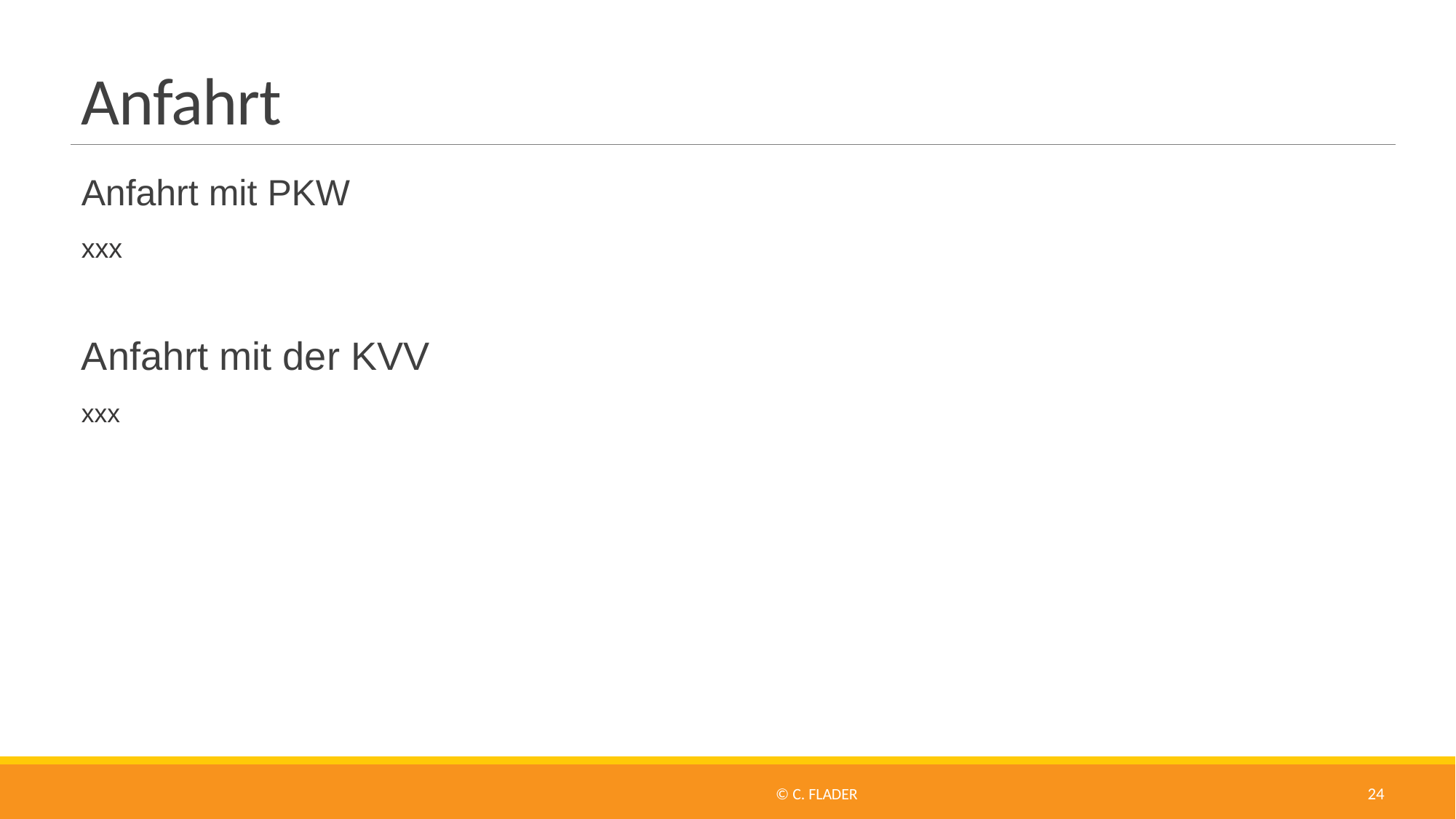

# Anfahrt
Anfahrt mit PKW
xxx

Anfahrt mit der KVV
xxx

© C. Flader
24